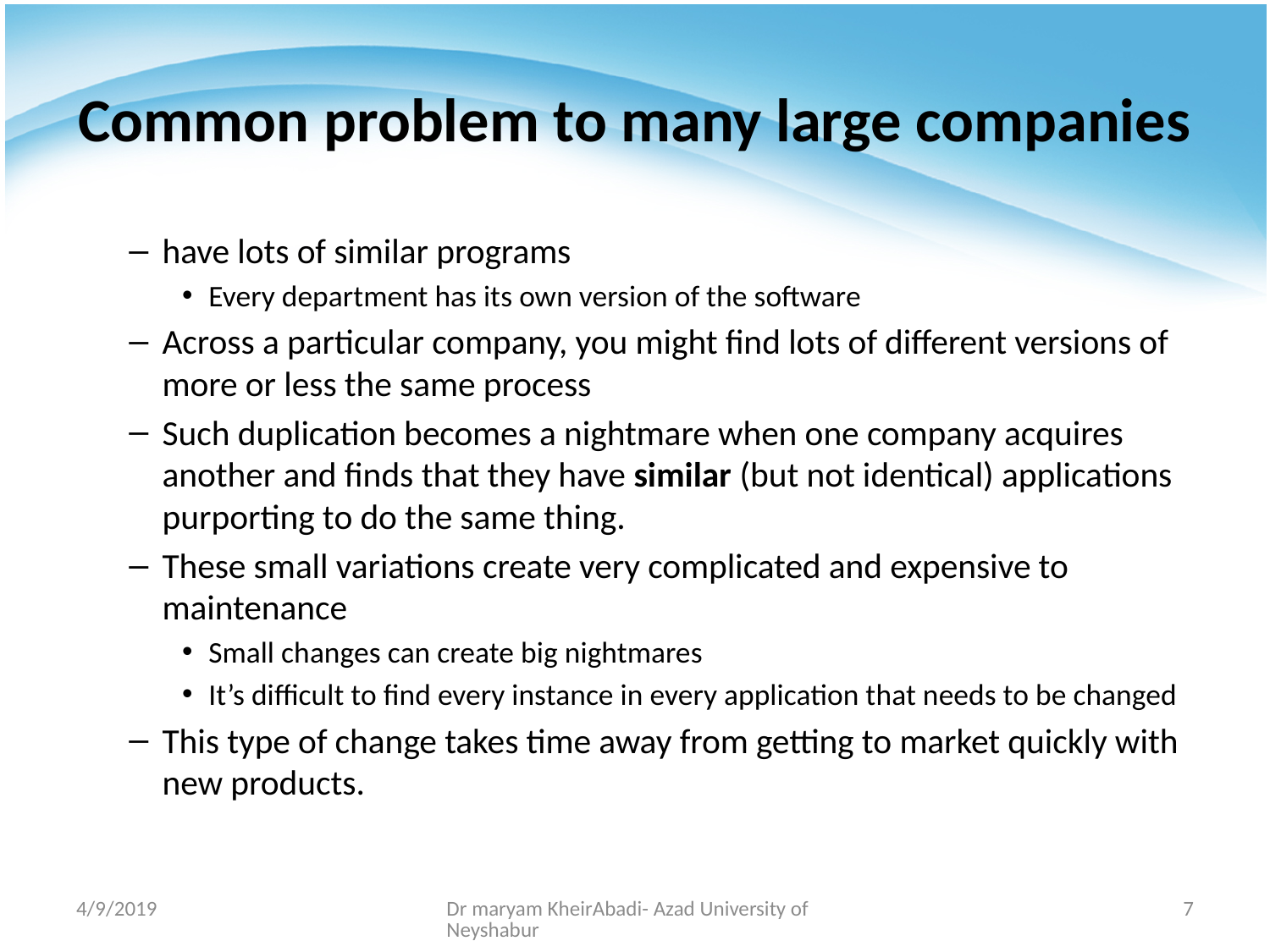

# Common problem to many large companies
have lots of similar programs
Every department has its own version of the software
Across a particular company, you might find lots of different versions of more or less the same process
Such duplication becomes a nightmare when one company acquires another and finds that they have similar (but not identical) applications purporting to do the same thing.
These small variations create very complicated and expensive to maintenance
Small changes can create big nightmares
It’s difficult to find every instance in every application that needs to be changed
This type of change takes time away from getting to market quickly with new products.
4/9/2019
Dr maryam KheirAbadi- Azad University of Neyshabur
7